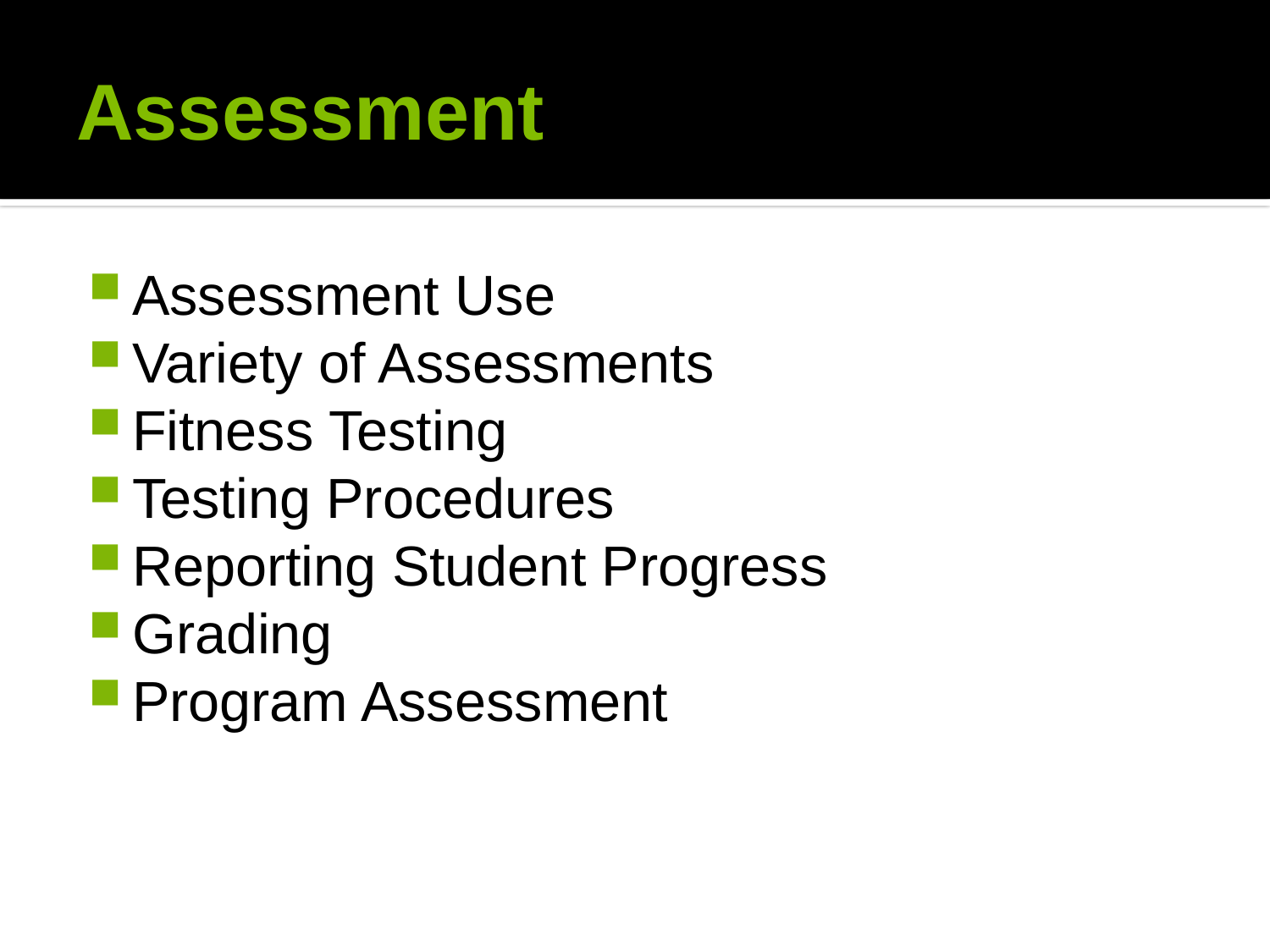

# Assessment
Assessment Use
Variety of Assessments
Fitness Testing
Testing Procedures
Reporting Student Progress
Grading
Program Assessment